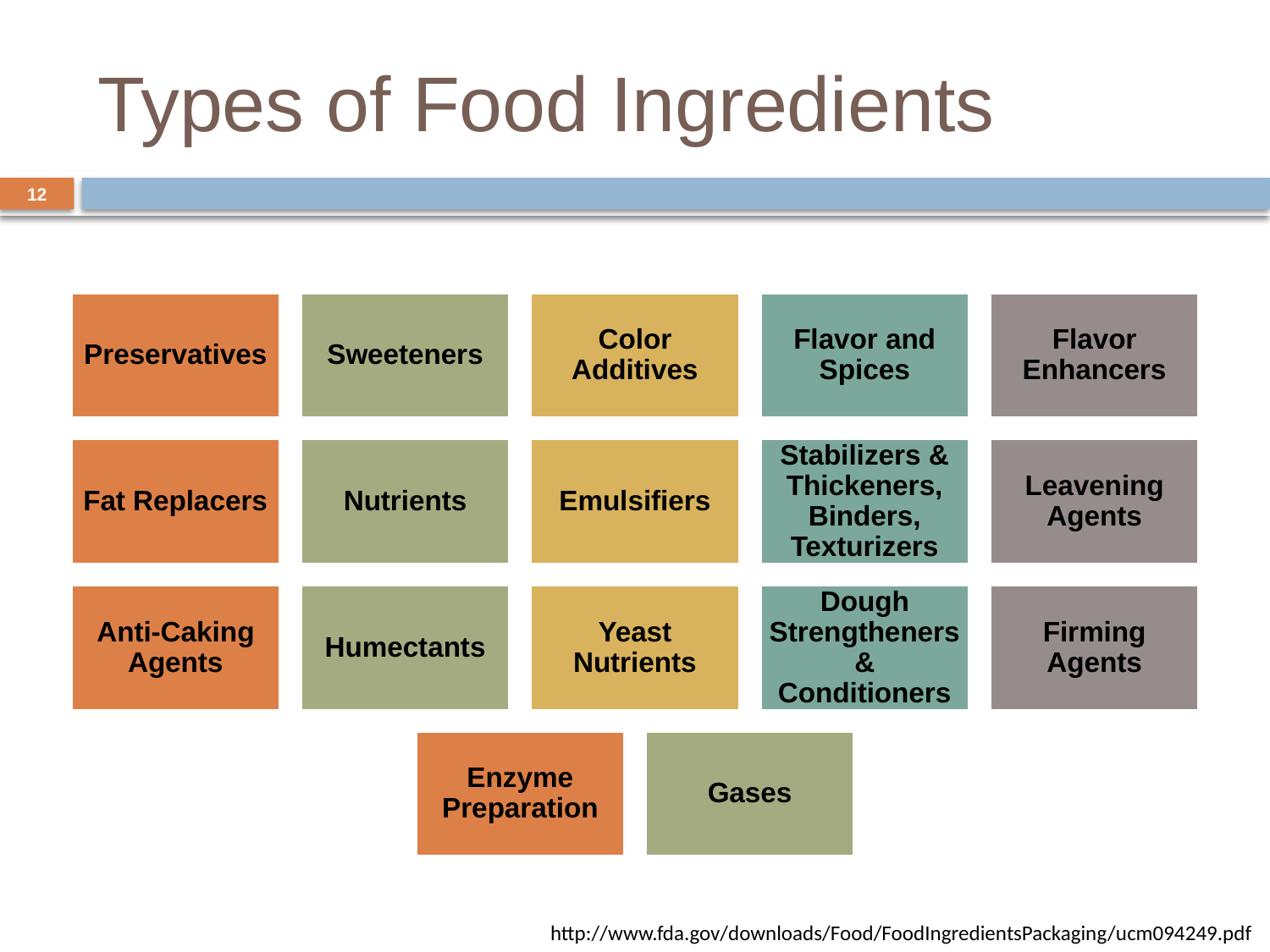

# Types of Food Ingredients
12
Preservatives
Sweeteners
Color Additives
Flavor and Spices
Flavor Enhancers
Fat Replacers
Nutrients
Emulsifiers
Stabilizers & Thickeners, Binders, Texturizers
Leavening Agents
Anti-Caking Agents
Humectants
Yeast Nutrients
Dough Strengtheners & Conditioners
Firming Agents
Enzyme Preparation
Gases
http://www.fda.gov/downloads/Food/FoodIngredientsPackaging/ucm094249.pdf